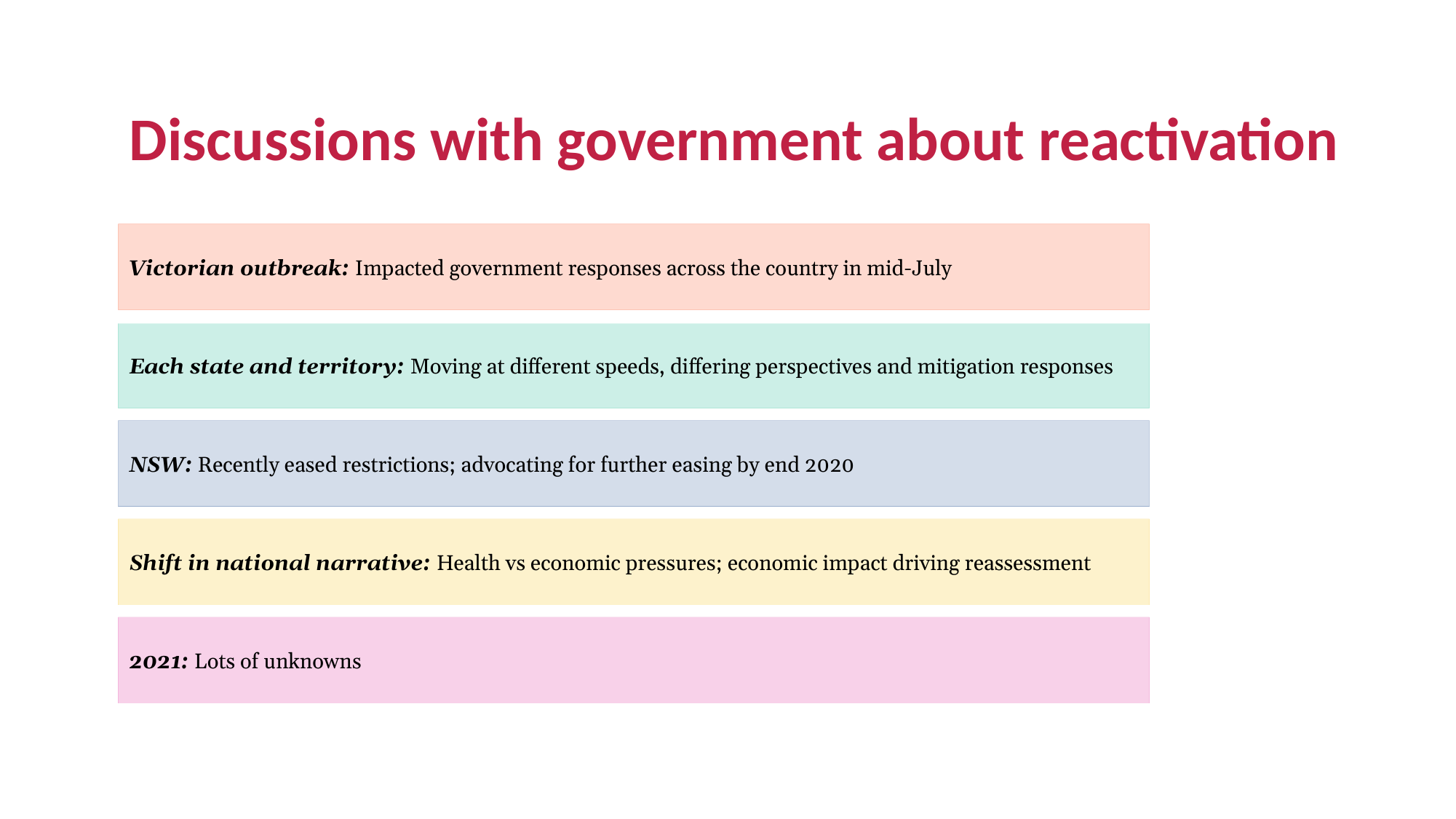

Discussions with government about reactivation

Victorian outbreak: Impacted government responses across the country in mid-July
Each state and territory: Moving at different speeds, differing perspectives and mitigation responses

NSW: Recently eased restrictions; advocating for further easing by end 2020

Shift in national narrative: Health vs economic pressures; economic impact driving reassessment

2021: Lots of unknowns